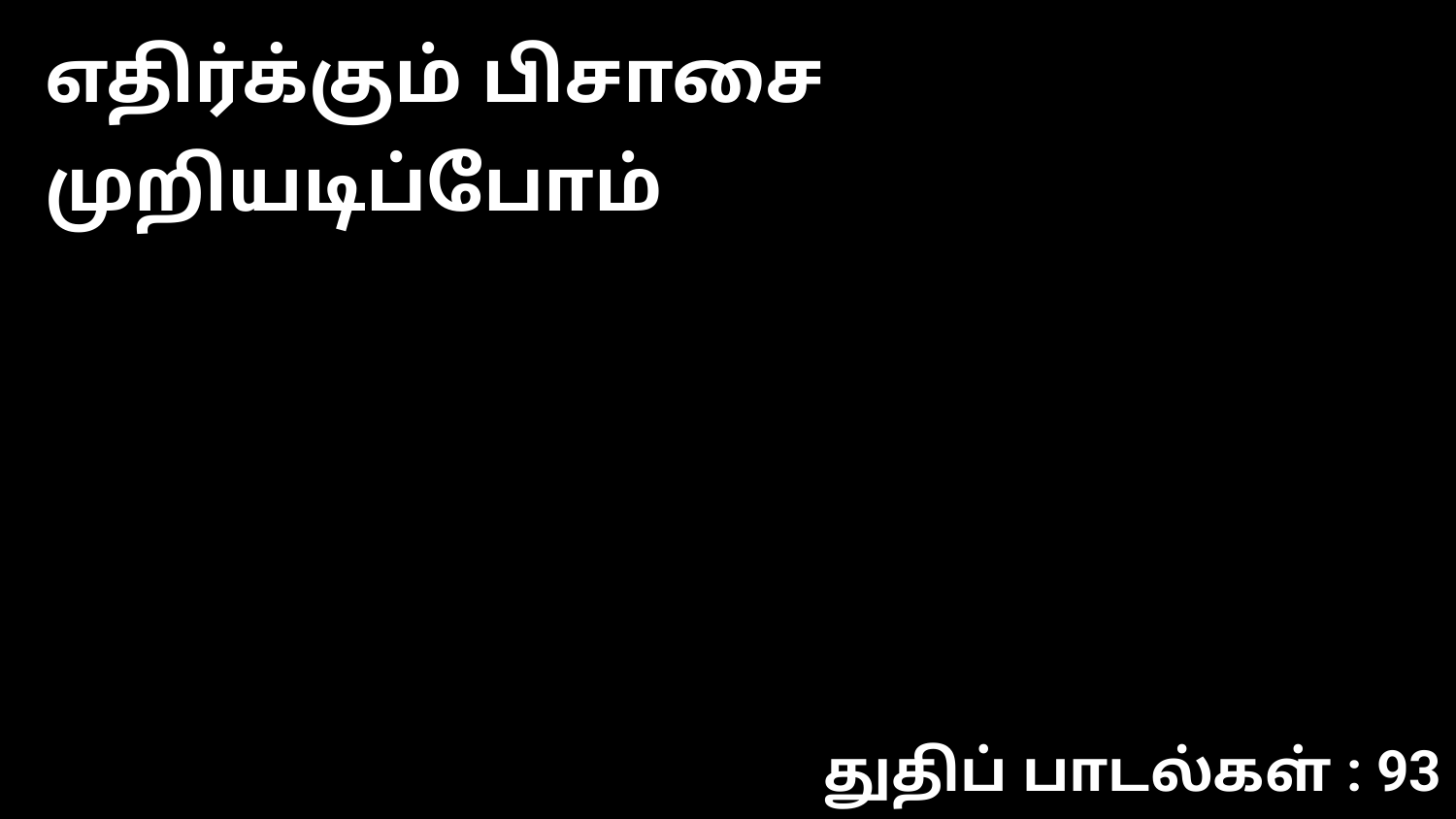

எதிர்க்கும் பிசாசை முறியடிப்போம்
துதிப் பாடல்கள் : 93